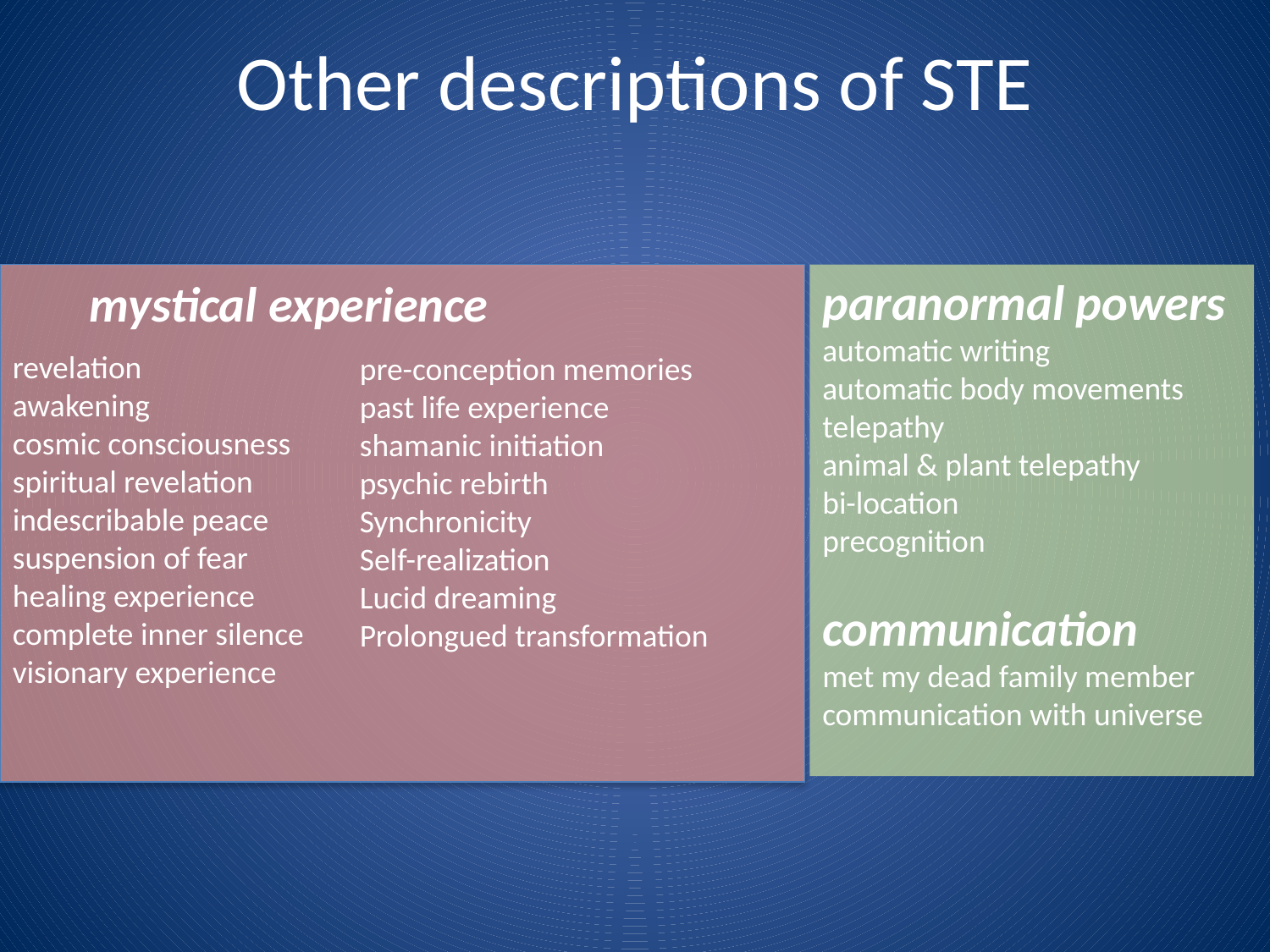

# Other descriptions of STE

revelation
awakening
cosmic consciousness
spiritual revelation
indescribable peace
suspension of fear
healing experience
complete inner silence
visionary experience

paranormal powers
automatic writing
automatic body movements
telepathy
animal & plant telepathy
bi-location
precognition

communication
met my dead family member
communication with universe

mystical experience

pre-conception memories
past life experience
shamanic initiation
psychic rebirth
Synchronicity
Self-realization
Lucid dreaming
Prolongued transformation